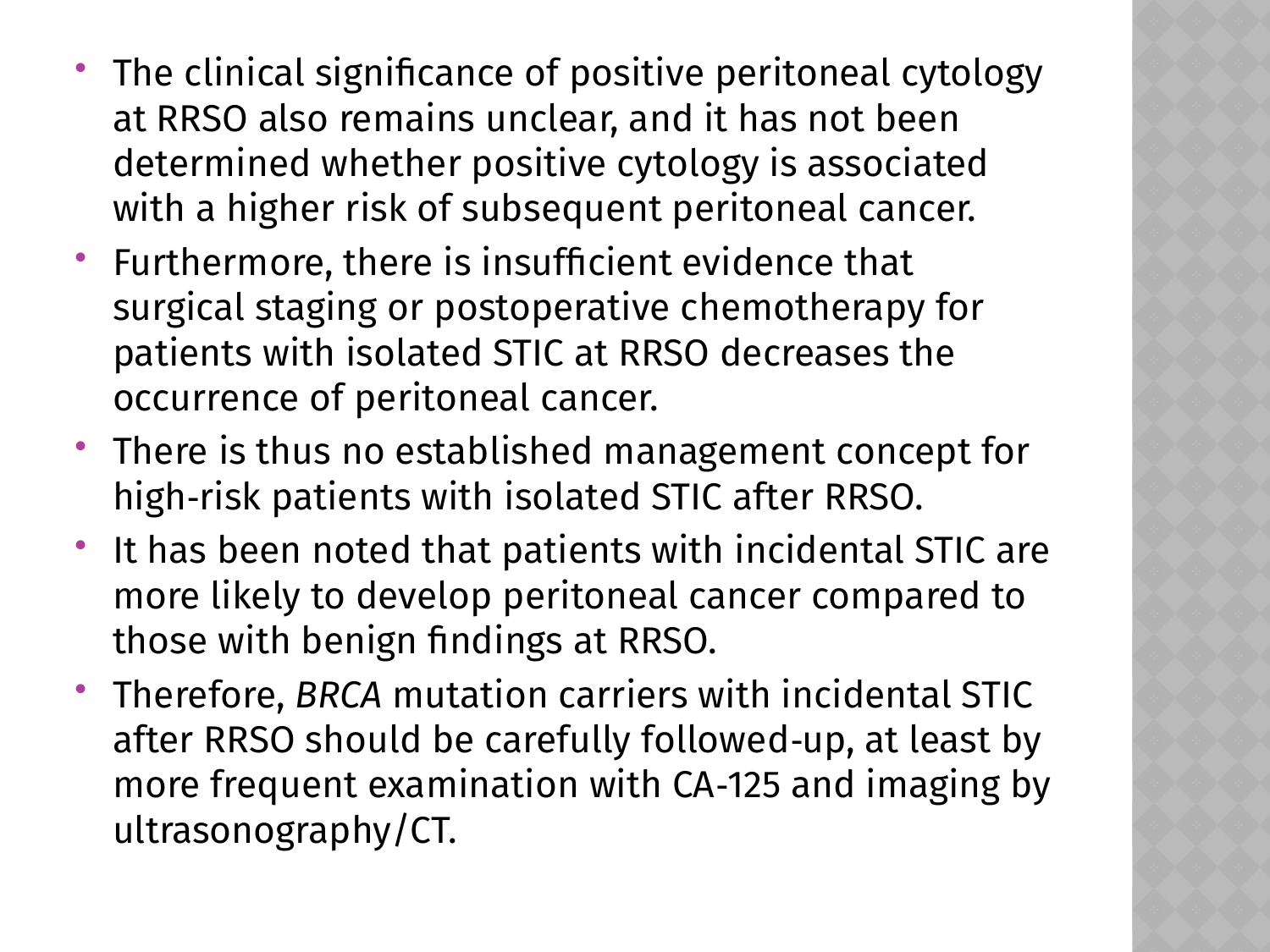

The clinical significance of positive peritoneal cytology at RRSO also remains unclear, and it has not been determined whether positive cytology is associated with a higher risk of subsequent peritoneal cancer.
Furthermore, there is insufficient evidence that surgical staging or postoperative chemotherapy for patients with isolated STIC at RRSO decreases the occurrence of peritoneal cancer.
There is thus no established management concept for high‐risk patients with isolated STIC after RRSO.
It has been noted that patients with incidental STIC are more likely to develop peritoneal cancer compared to those with benign findings at RRSO.
Therefore, BRCA mutation carriers with incidental STIC after RRSO should be carefully followed‐up, at least by more frequent examination with CA‐125 and imaging by ultrasonography/CT.